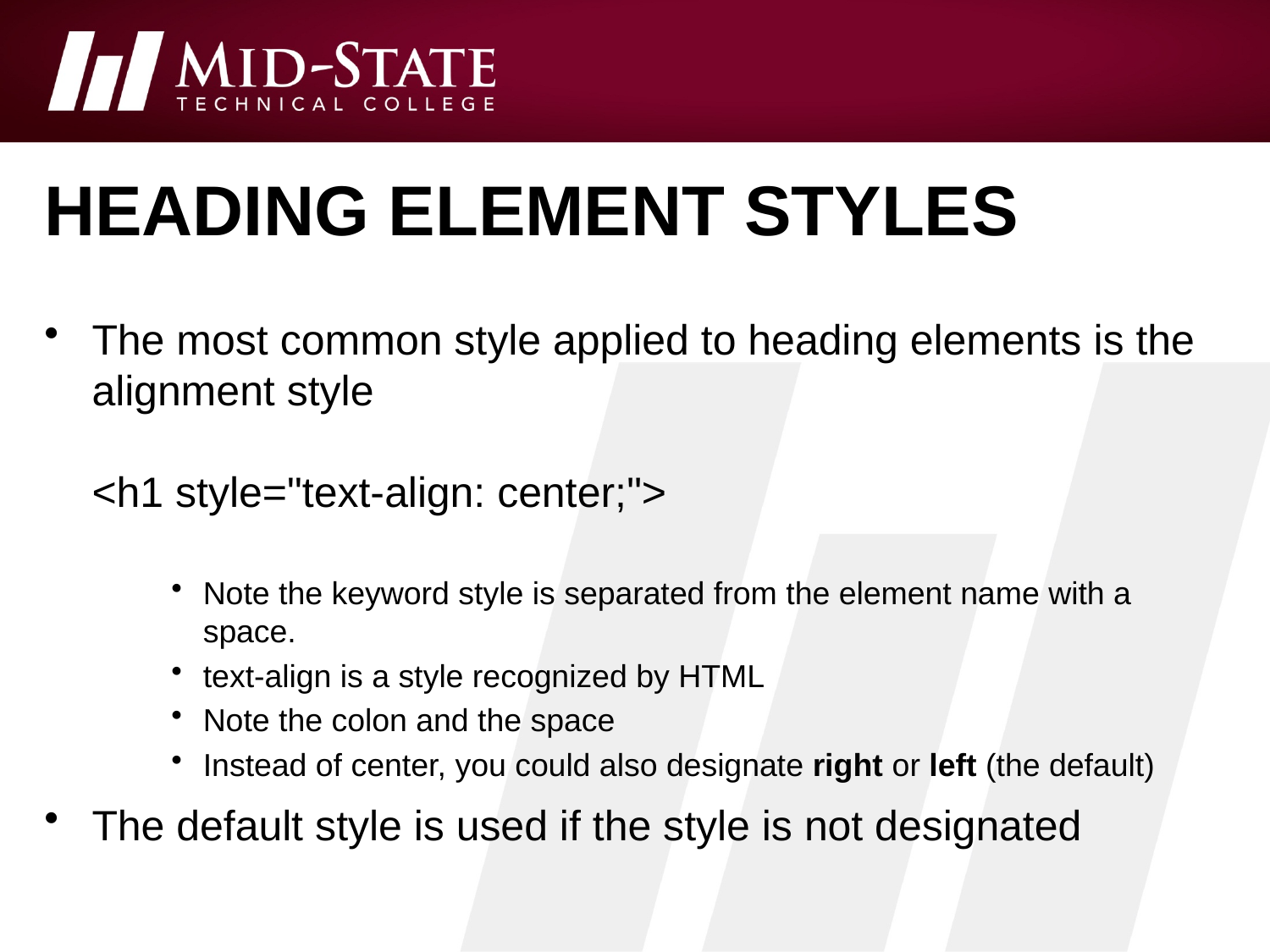

# Heading element styles
The most common style applied to heading elements is the alignment style
<h1 style="text-align: center;">
Note the keyword style is separated from the element name with a space.
text-align is a style recognized by HTML
Note the colon and the space
Instead of center, you could also designate right or left (the default)
The default style is used if the style is not designated